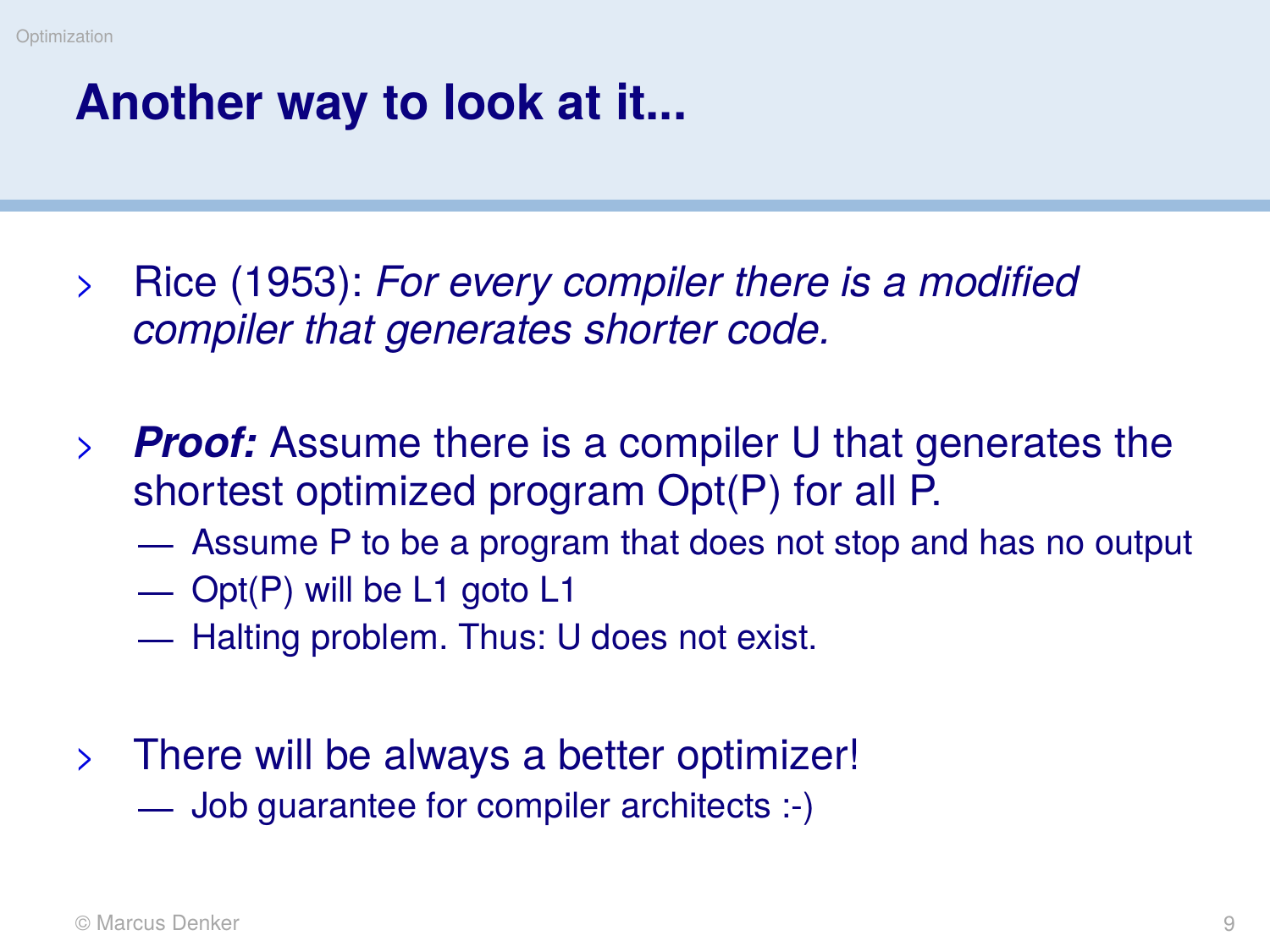

Optimization
# Another way to look at it...

Rice (1953): For every compiler there is a modified compiler that generates shorter code.

Proof: Assume there is a compiler U that generates the shortest optimized program Opt(P) for all P.
Assume P to be a program that does not stop and has no output
Opt(P) will be L1 goto L1
Halting problem. Thus: U does not exist.

There will be always a better optimizer!
Job guarantee for compiler architects :-)
© Marcus Denker
9